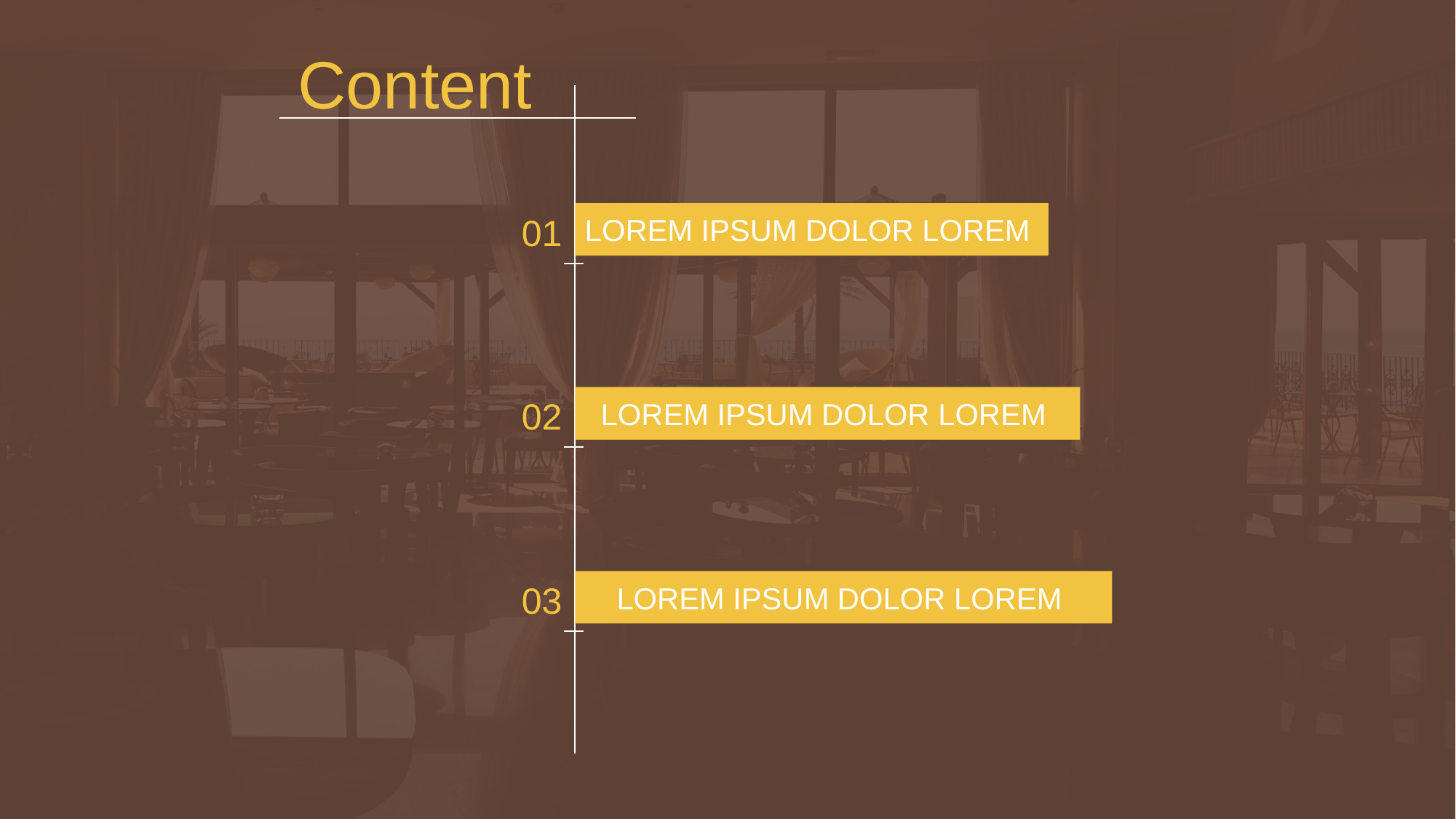

Content
01
LOREM IPSUM DOLOR LOREM
02
LOREM IPSUM DOLOR LOREM
03
LOREM IPSUM DOLOR LOREM